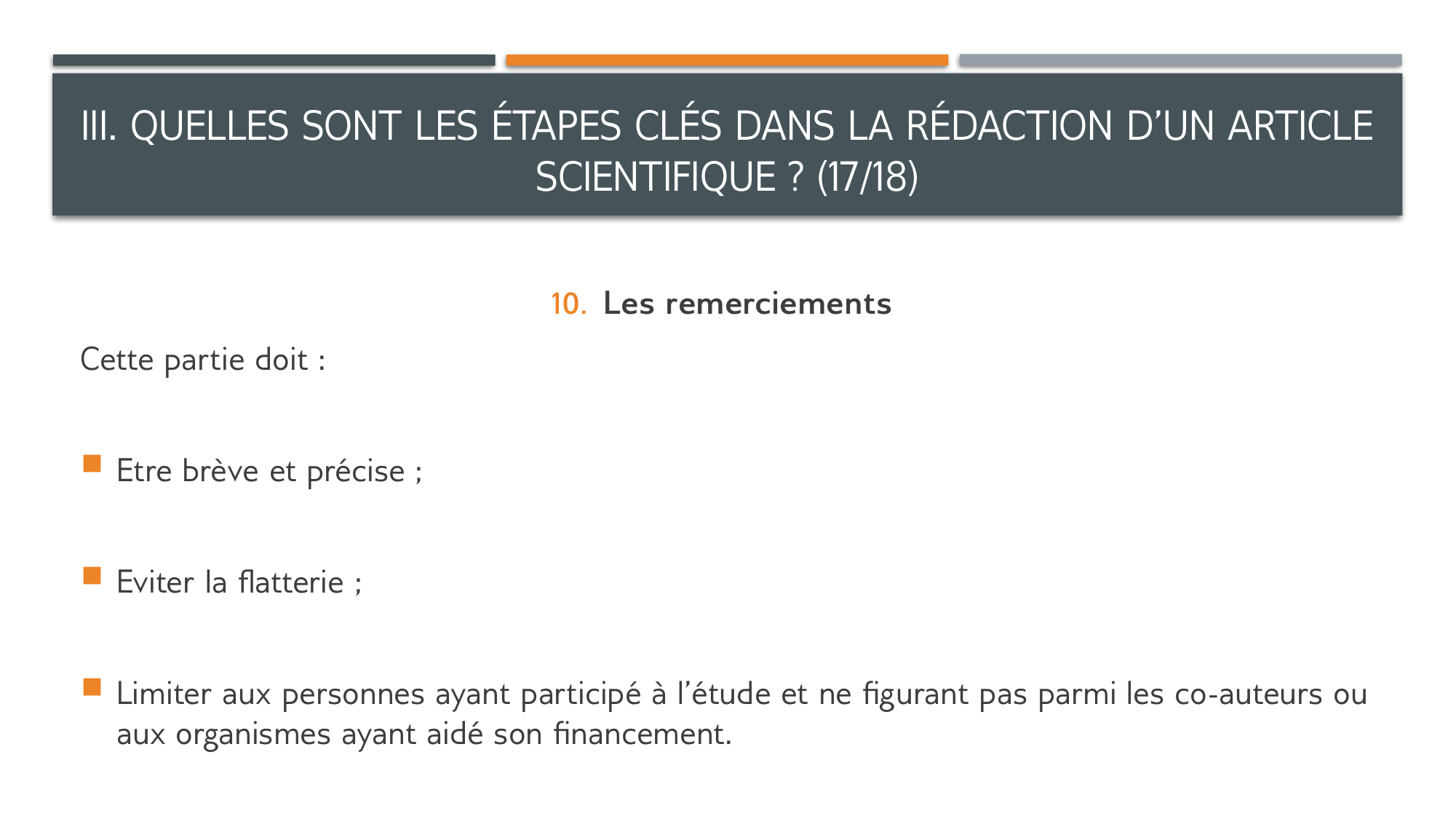

# III. Quelles sont les étapes clés dans la rédaction d’un article scientifique ? (17/18)
 Les remerciements
Cette partie doit :

Etre brève et précise ;

Eviter la flatterie ;

Limiter aux personnes ayant participé à l’étude et ne figurant pas parmi les co-auteurs ou aux organismes ayant aidé son financement.